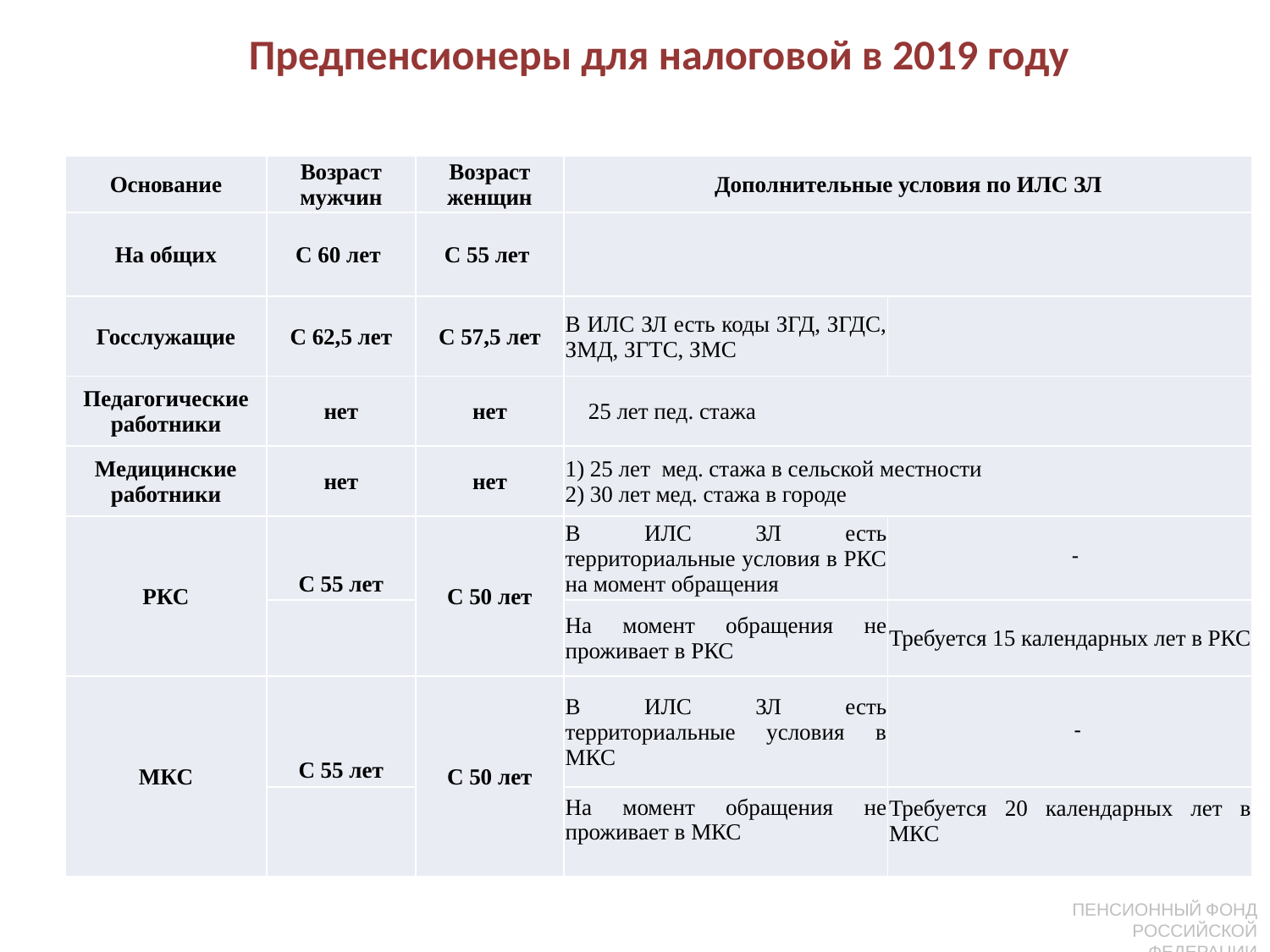

Предпенсионеры для налоговой в 2019 году
| Основание | Возраст мужчин | Возраст женщин | Дополнительные условия по ИЛС ЗЛ |  |
| --- | --- | --- | --- | --- |
| На общих | С 60 лет | С 55 лет |  |  |
| Госслужащие | С 62,5 лет | С 57,5 лет | В ИЛС ЗЛ есть коды ЗГД, ЗГДС, ЗМД, ЗГТС, ЗМС |  |
| Педагогические работники | нет | нет | 25 лет пед. стажа |  |
| Медицинские работники | нет | нет | 1) 25 лет мед. стажа в сельской местности 2) 30 лет мед. стажа в городе |  |
| РКС | С 55 лет | С 50 лет | В ИЛС ЗЛ есть территориальные условия в РКС на момент обращения | - |
|  |  |  | На момент обращения не проживает в РКС | Требуется 15 календарных лет в РКС |
| МКС | С 55 лет | С 50 лет | В ИЛС ЗЛ есть территориальные условия в МКС | - |
|  |  |  | На момент обращения не проживает в МКС | Требуется 20 календарных лет в МКС |